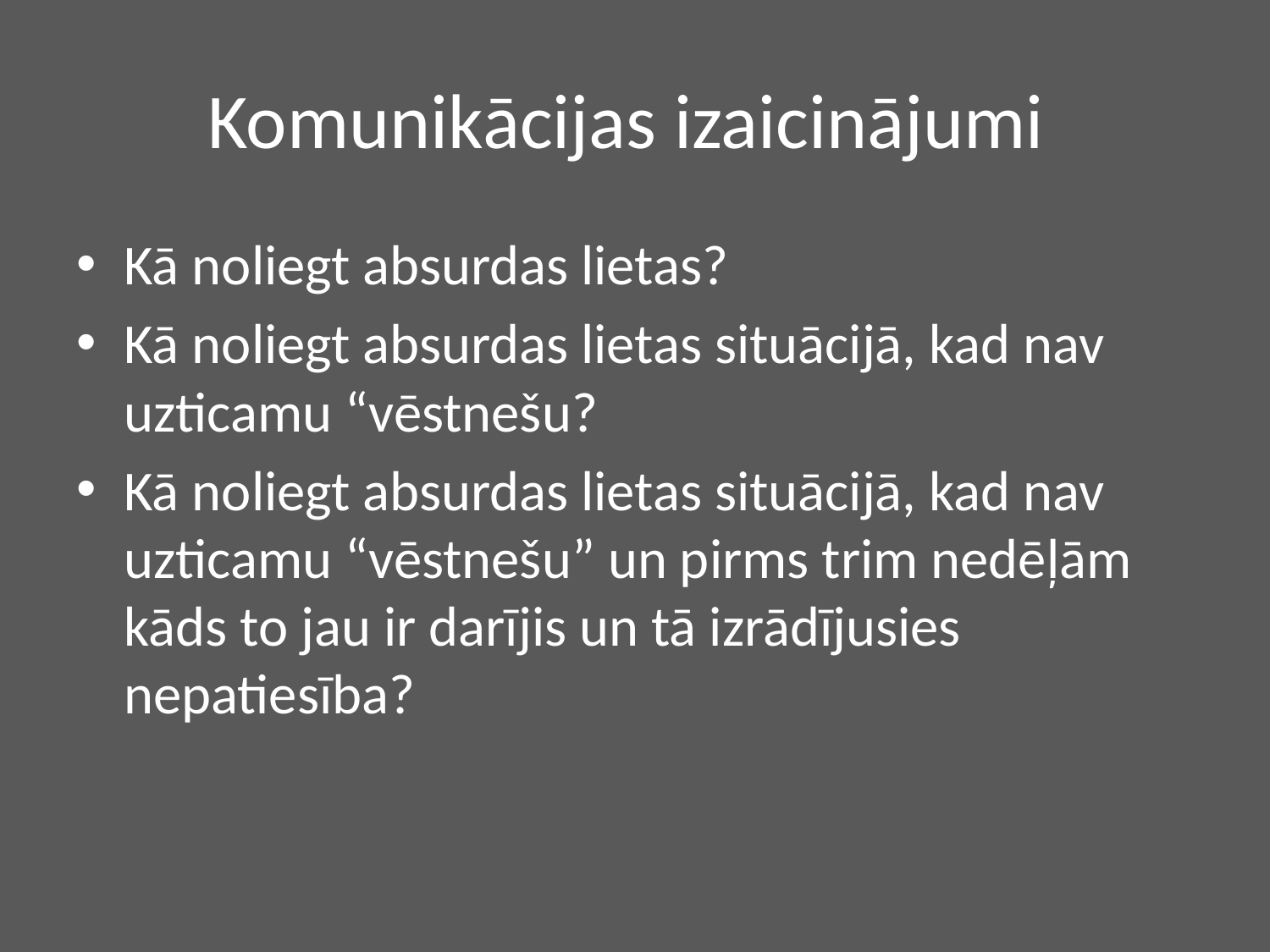

# Komunikācijas izaicinājumi
Kā noliegt absurdas lietas?
Kā noliegt absurdas lietas situācijā, kad nav uzticamu “vēstnešu?
Kā noliegt absurdas lietas situācijā, kad nav uzticamu “vēstnešu” un pirms trim nedēļām kāds to jau ir darījis un tā izrādījusies nepatiesība?